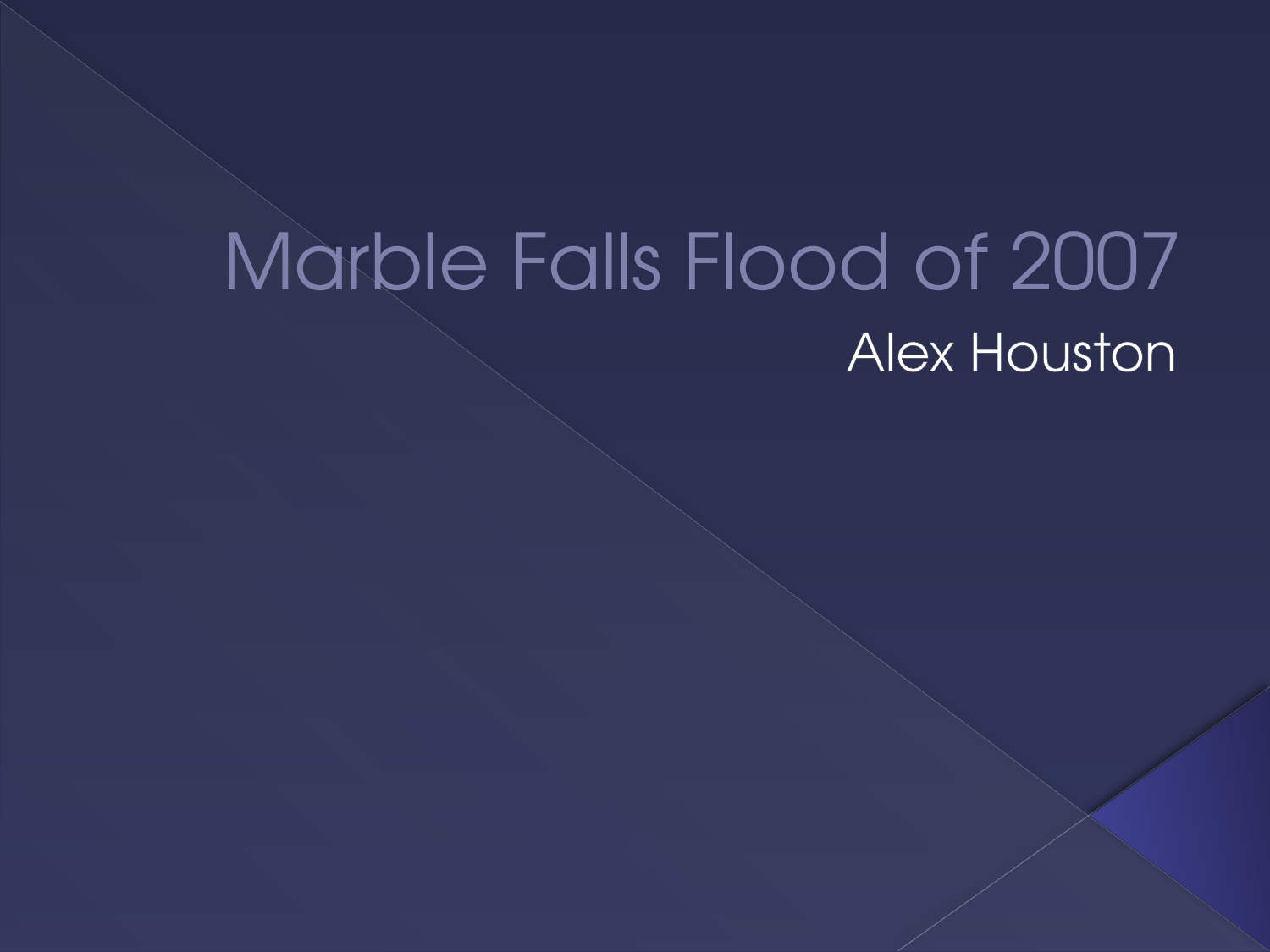

# Marble Falls Flood of 2007
Alex Houston